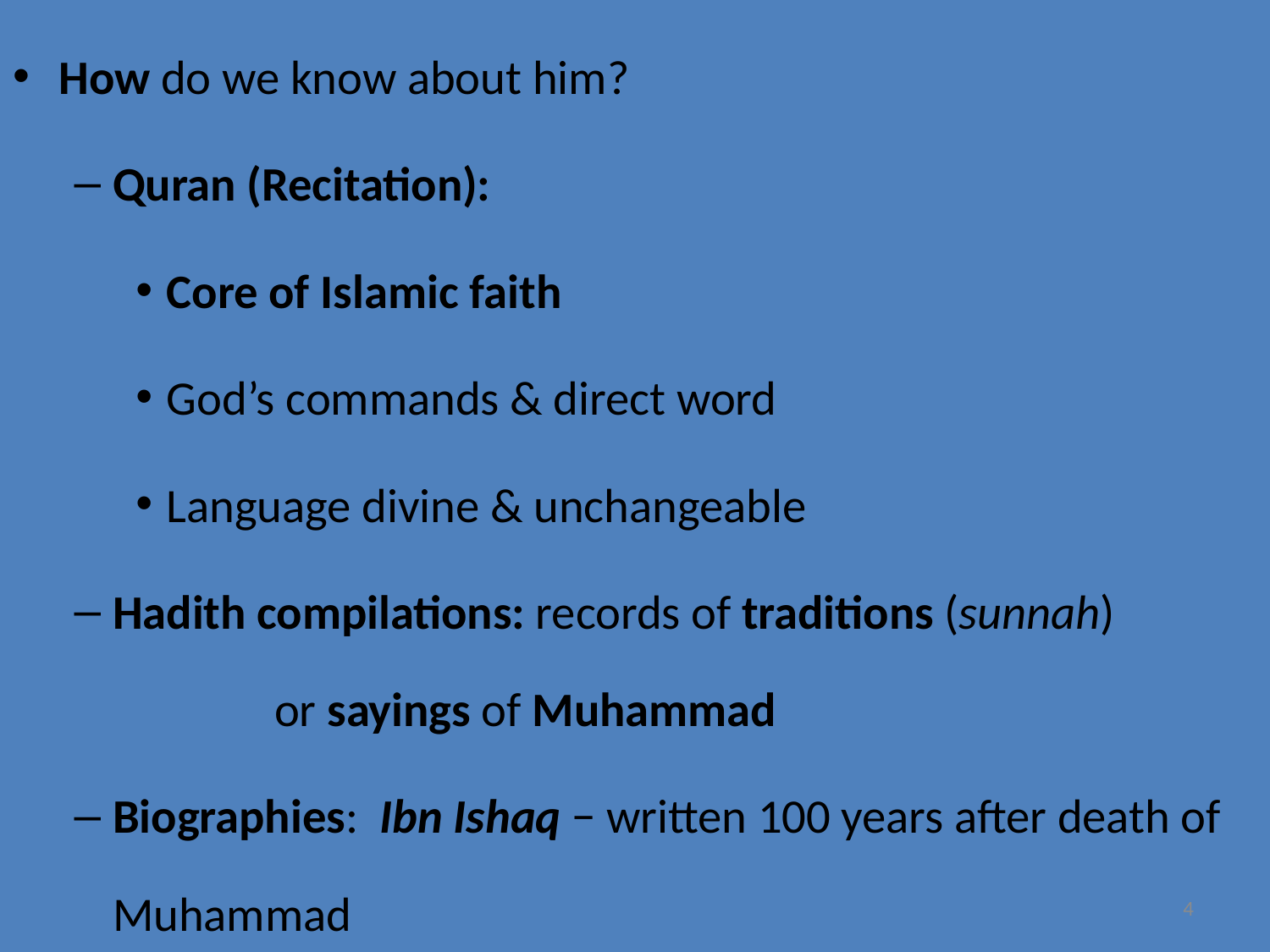

How do we know about him?
Quran (Recitation):
Core of Islamic faith
God’s commands & direct word
Language divine & unchangeable
Hadith compilations: records of traditions (sunnah)                             or sayings of Muhammad
Biographies:  Ibn Ishaq − written 100 years after death of Muhammad
4